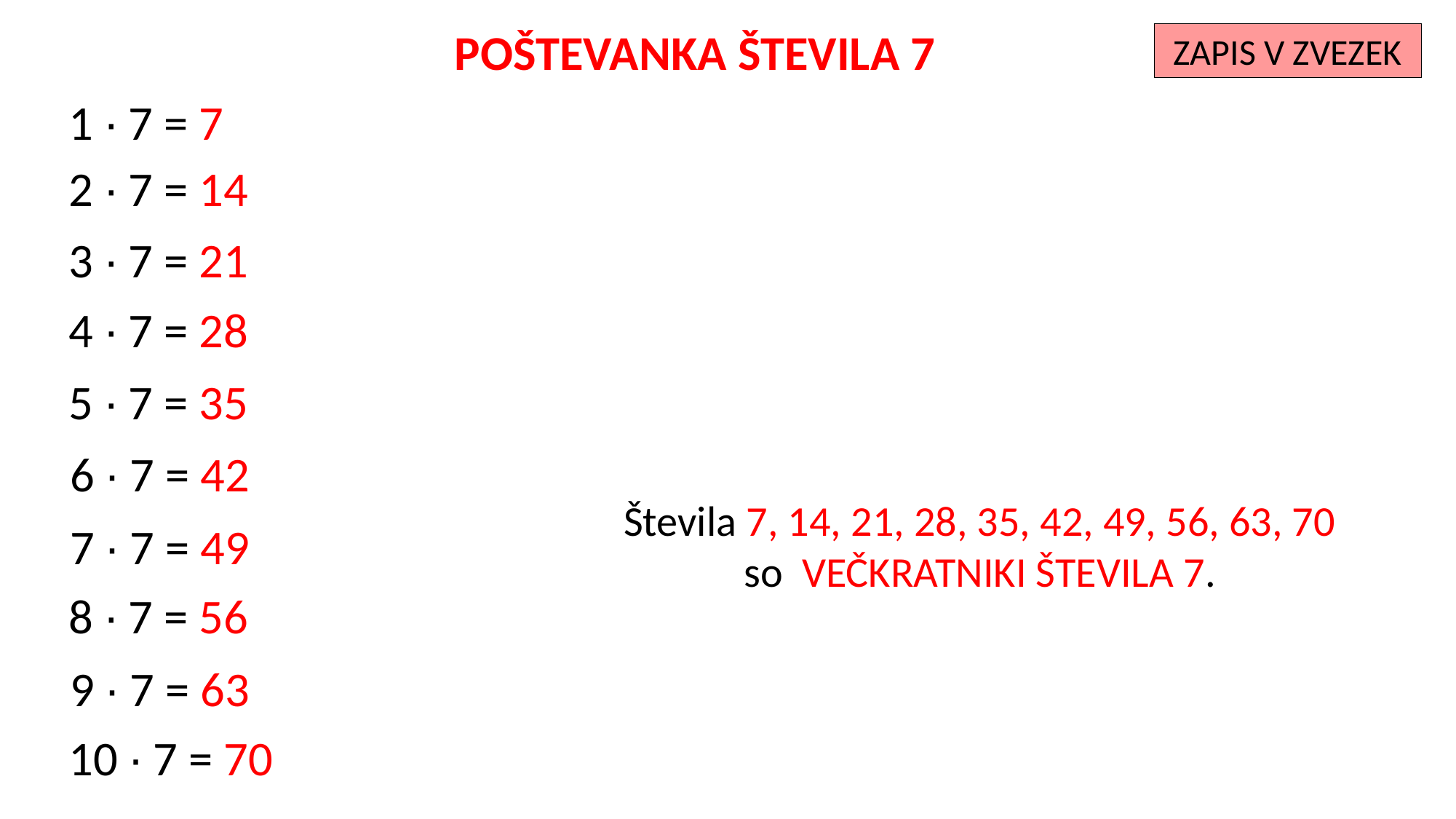

POŠTEVANKA ŠTEVILA 7
ZAPIS V ZVEZEK
1 ∙ 7 = 7
2 ∙ 7 = 14
3 ∙ 7 = 21
4 ∙ 7 = 28
5 ∙ 7 = 35
6 ∙ 7 = 42
7 ∙ 7 = 49
8 ∙ 7 = 56
9 ∙ 7 = 63
10 ∙ 7 = 70
Števila 7, 14, 21, 28, 35, 42, 49, 56, 63, 70
so  VEČKRATNIKI ŠTEVILA 7.